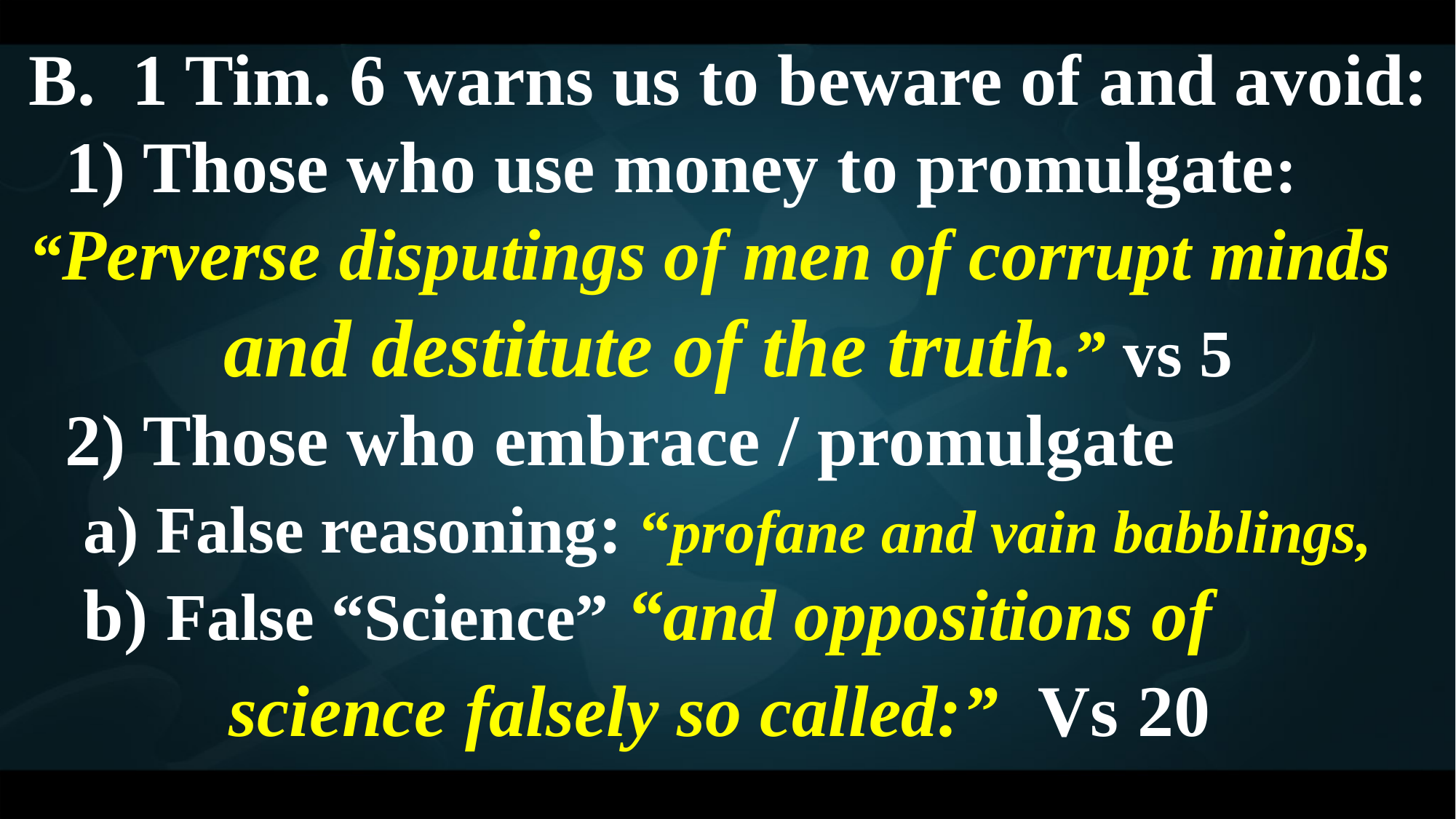

B.  1 Tim. 6 warns us to beware of and avoid:
  1) Those who use money to promulgate: “Perverse disputings of men of corrupt minds
and destitute of the truth.” vs 5
  2) Those who embrace / promulgate
   a) False reasoning: “profane and vain babblings,
   b) False “Science” “and oppositions of
           science falsely so called:”  Vs 20